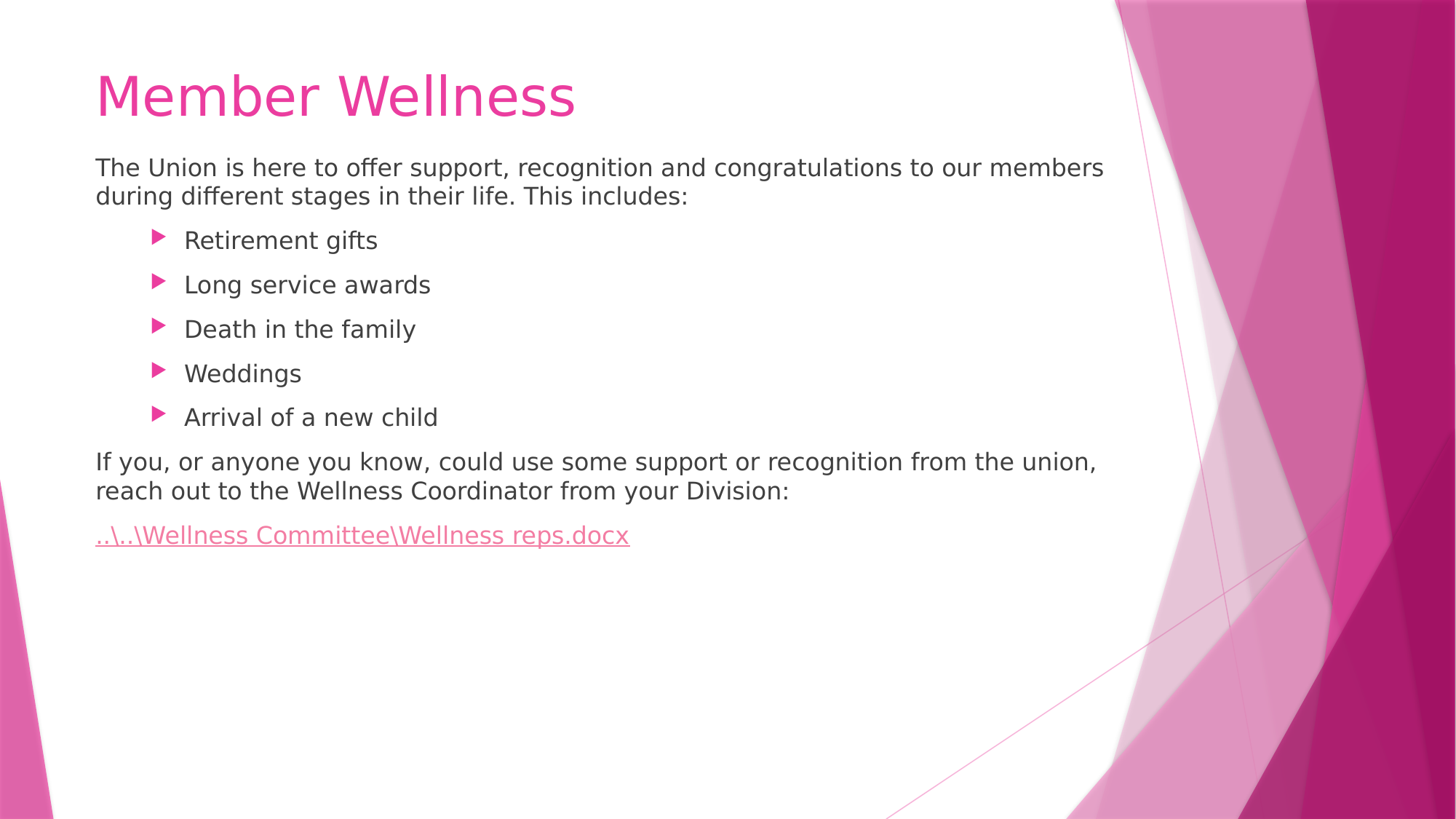

Member Wellness
The Union is here to offer support, recognition and congratulations to our members during different stages in their life. This includes:
Retirement gifts
Long service awards
Death in the family
Weddings
Arrival of a new child
If you, or anyone you know, could use some support or recognition from the union, reach out to the Wellness Coordinator from your Division:
..\..\Wellness Committee\Wellness reps.docx